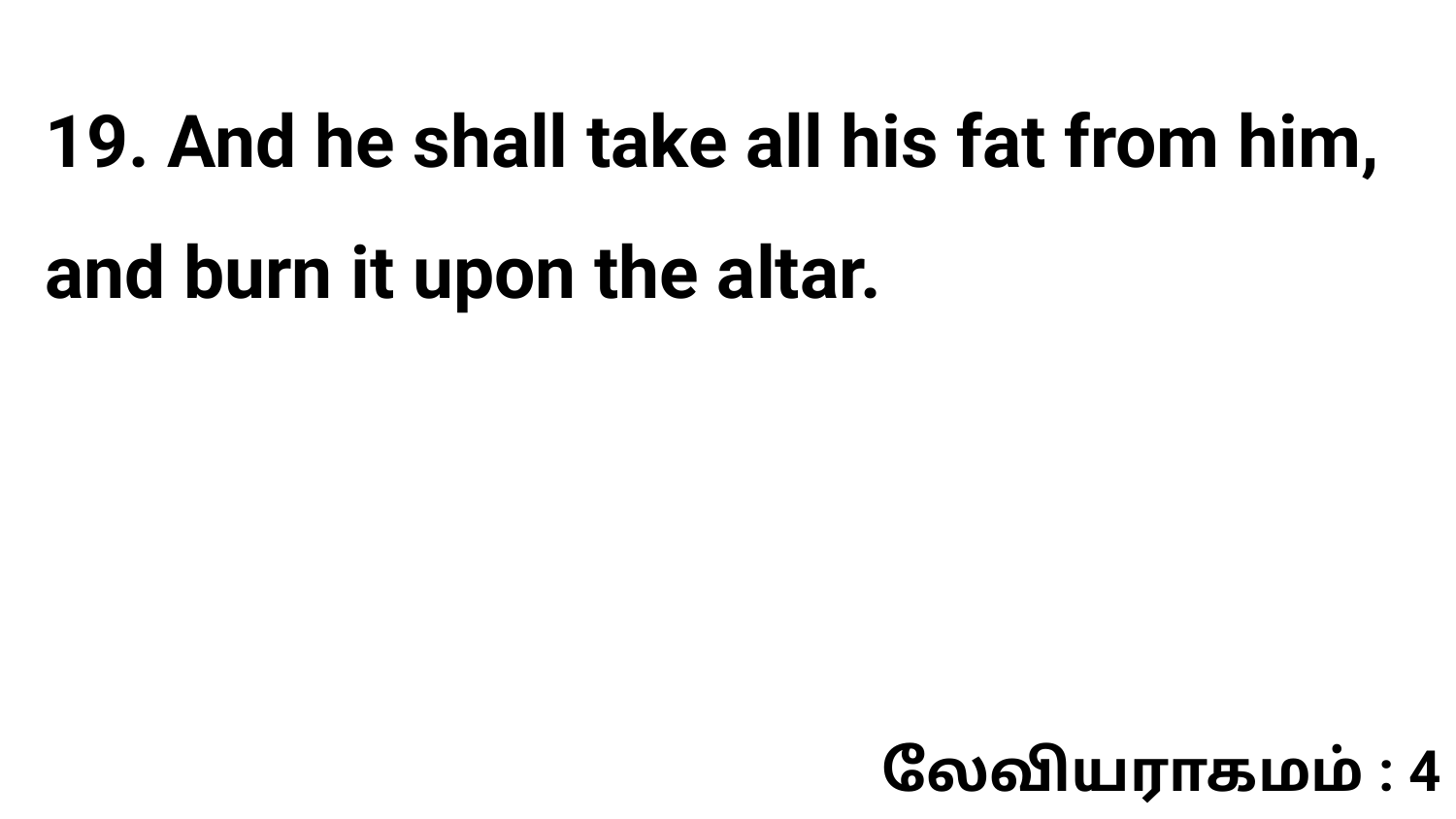

19. And he shall take all his fat from him, and burn it upon the altar.
லேவியராகமம் : 4